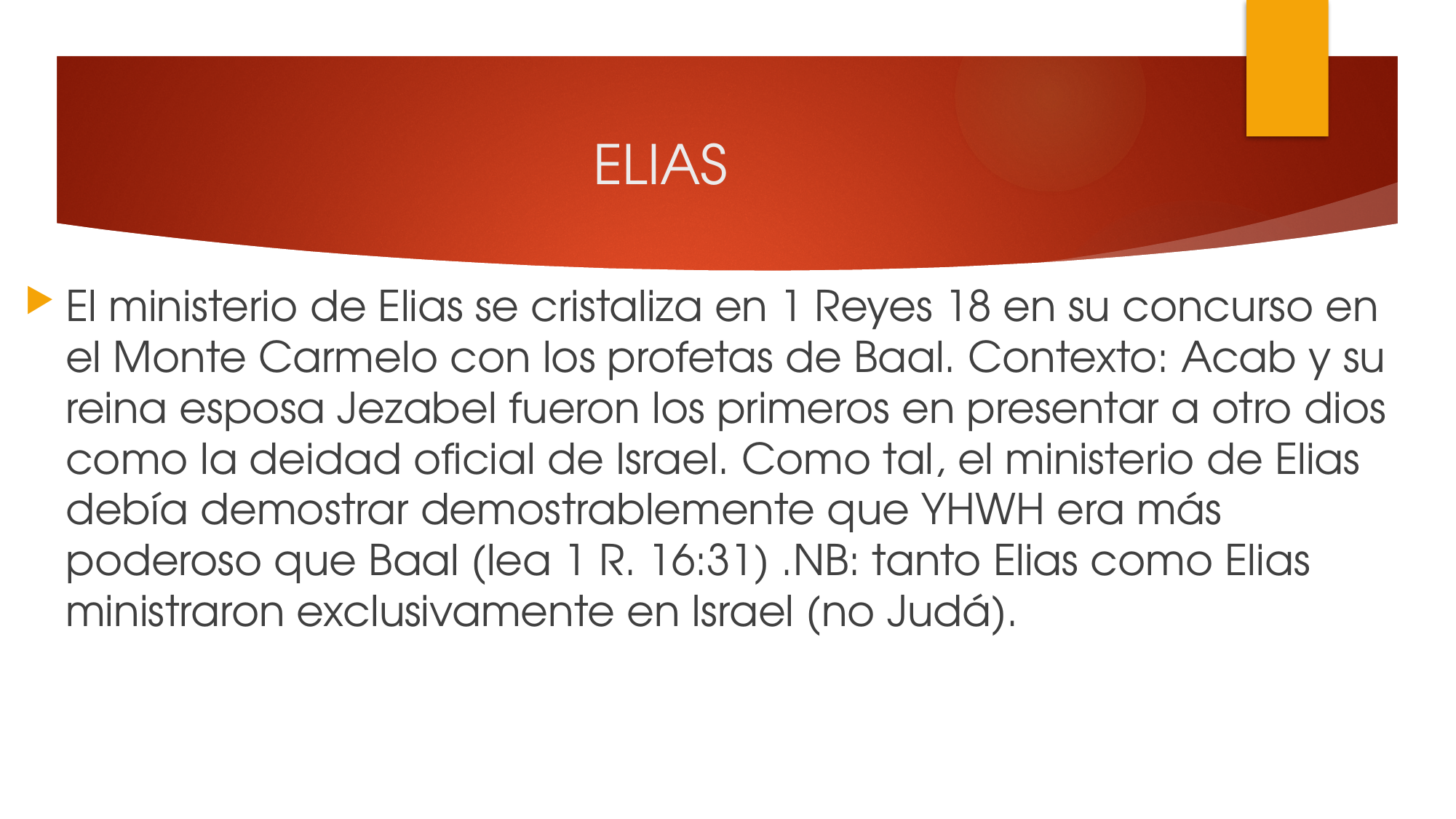

# ELIAS
El ministerio de Elias se cristaliza en 1 Reyes 18 en su concurso en el Monte Carmelo con los profetas de Baal. Contexto: Acab y su reina esposa Jezabel fueron los primeros en presentar a otro dios como la deidad oficial de Israel. Como tal, el ministerio de Elias debía demostrar demostrablemente que YHWH era más poderoso que Baal (lea 1 R. 16:31) .NB: tanto Elias como Elias ministraron exclusivamente en Israel (no Judá).